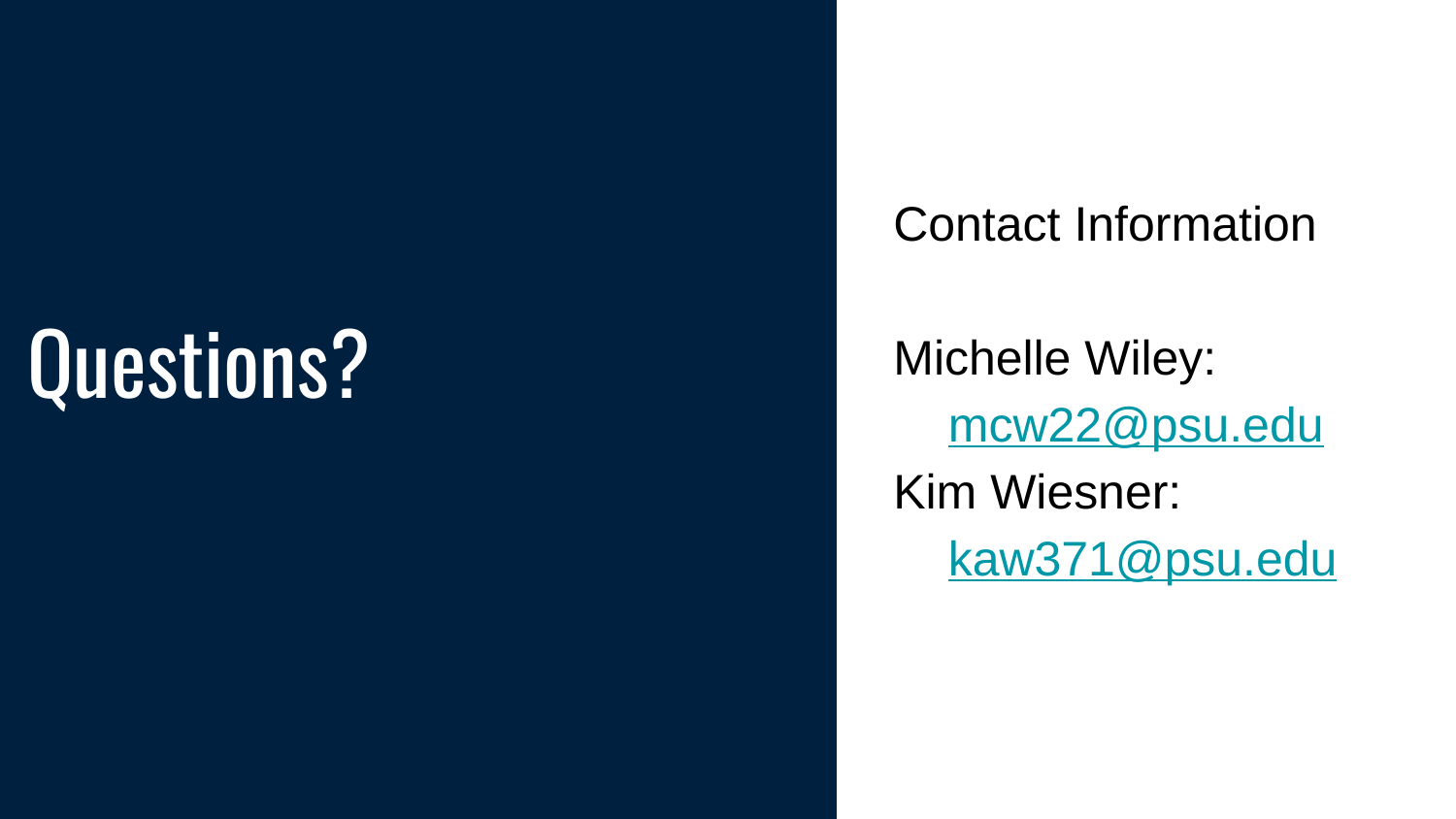

# Questions?
Contact Information

Michelle Wiley: mcw22@psu.edu
Kim Wiesner: kaw371@psu.edu